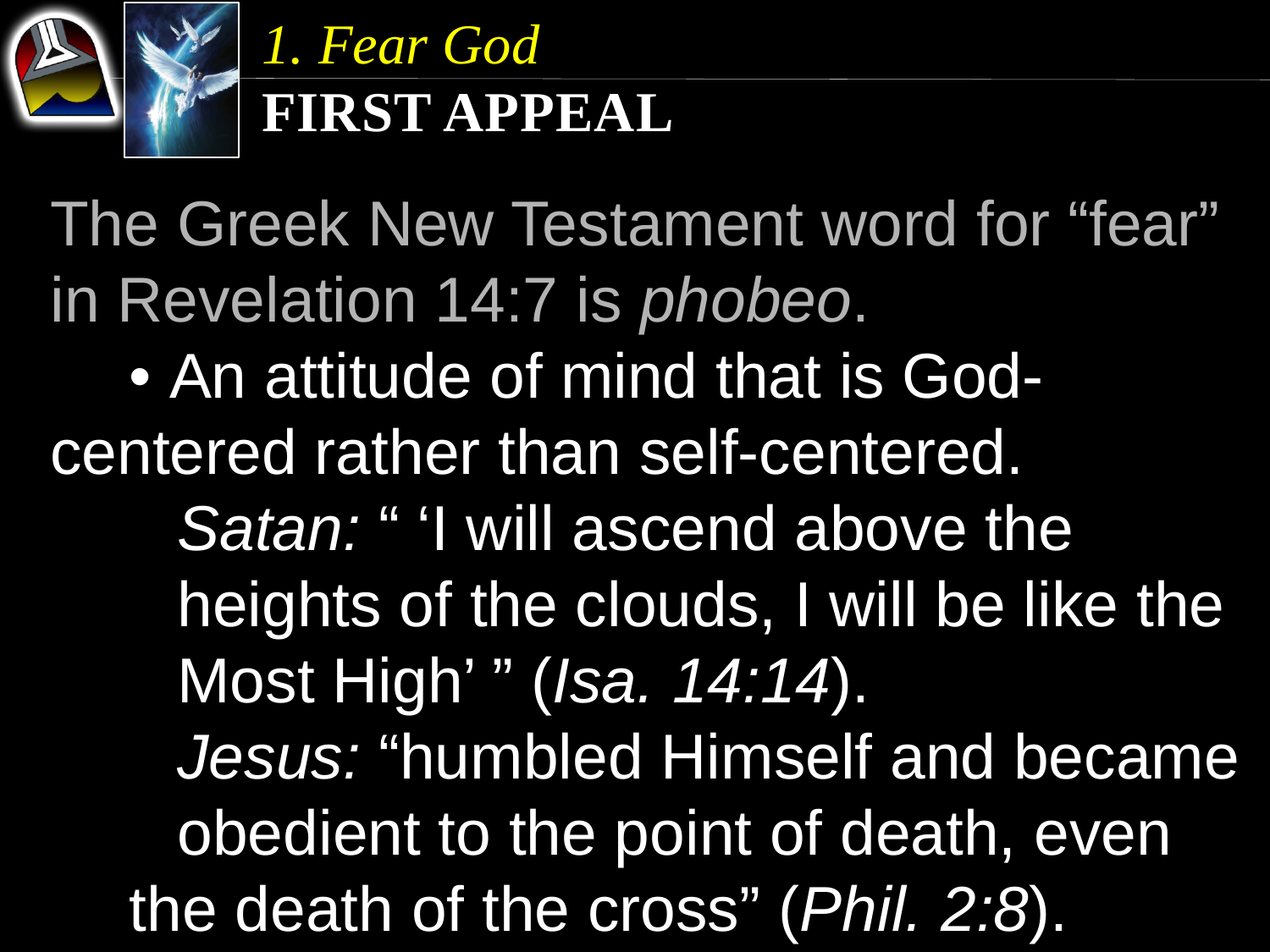

1. Fear God
First Appeal
The Greek New Testament word for “fear” in Revelation 14:7 is phobeo.
	• An attitude of mind that is God-centered rather than self-centered.
		Satan: “ ‘I will ascend above the 			heights of the clouds, I will be like the 		Most High’ ” (Isa. 14:14).
		Jesus: “humbled Himself and became 		obedient to the point of death, even 		the death of the cross” (Phil. 2:8).